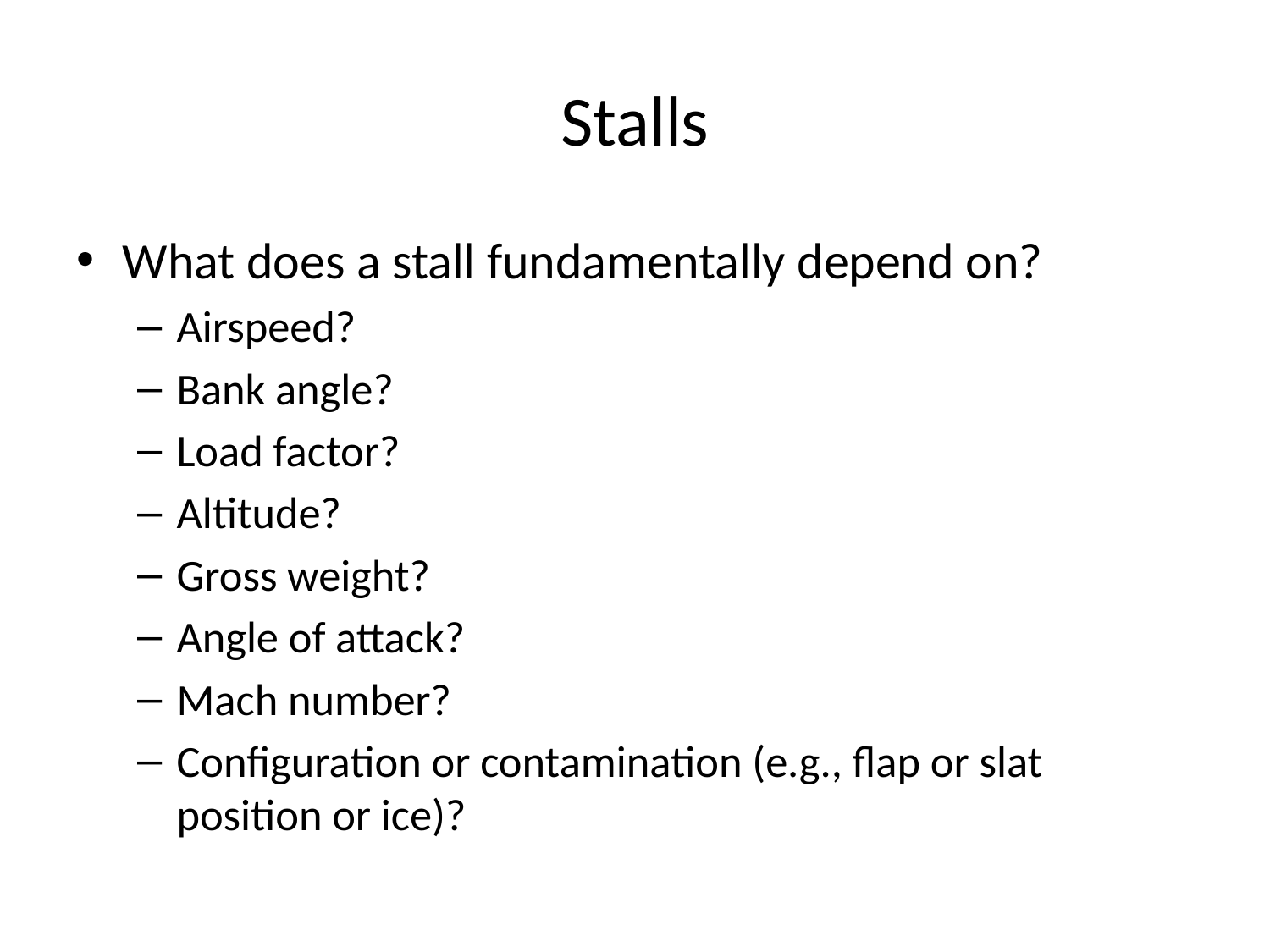

# Stalls
What does a stall fundamentally depend on?
Airspeed?
Bank angle?
Load factor?
Altitude?
Gross weight?
Angle of attack?
Mach number?
Configuration or contamination (e.g., flap or slat position or ice)?